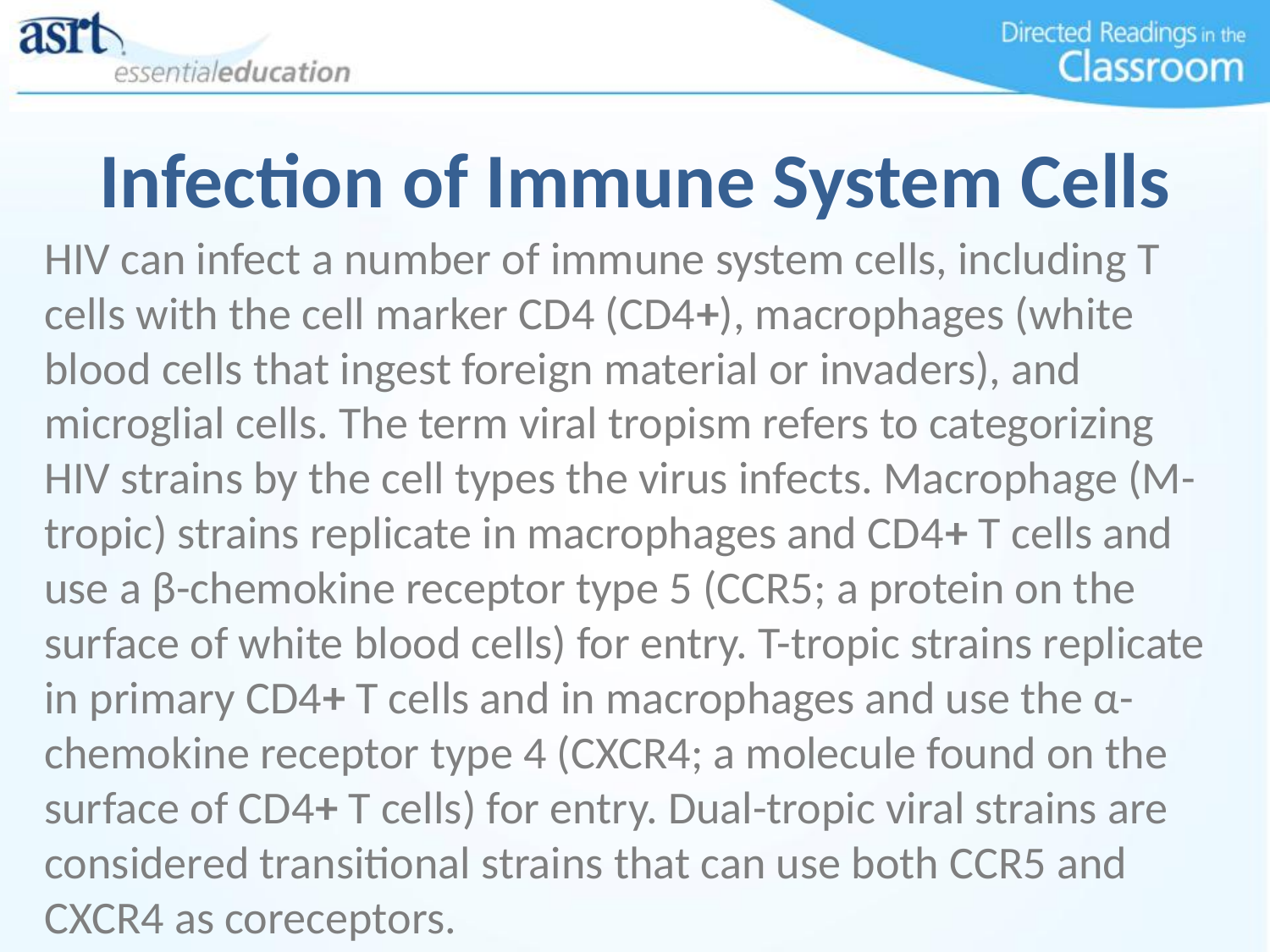

# Infection of Immune System Cells
HIV can infect a number of immune system cells, including T cells with the cell marker CD4 (CD4+), macrophages (white blood cells that ingest foreign material or invaders), and microglial cells. The term viral tropism refers to categorizing HIV strains by the cell types the virus infects. Macrophage (M-tropic) strains replicate in macrophages and CD4+ T cells and use a β-chemokine receptor type 5 (CCR5; a protein on the surface of white blood cells) for entry. T-tropic strains replicate in primary CD4+ T cells and in macrophages and use the α-chemokine receptor type 4 (CXCR4; a molecule found on the surface of CD4+ T cells) for entry. Dual-tropic viral strains are considered transitional strains that can use both CCR5 and CXCR4 as coreceptors.